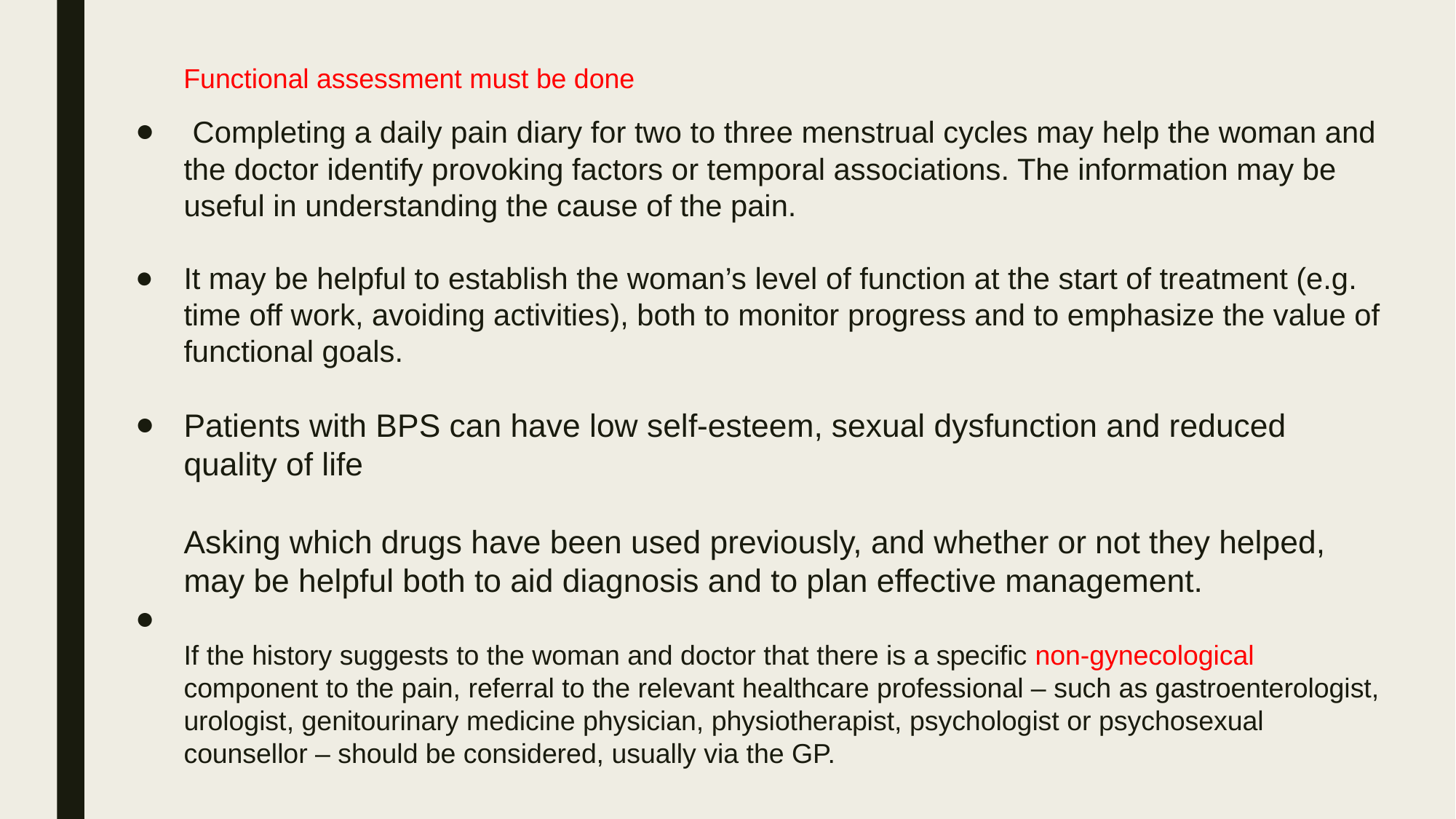

Functional assessment must be done
 Completing a daily pain diary for two to three menstrual cycles may help the woman and the doctor identify provoking factors or temporal associations. The information may be useful in understanding the cause of the pain.

It may be helpful to establish the woman’s level of function at the start of treatment (e.g. time off work, avoiding activities), both to monitor progress and to emphasize the value of functional goals.
Patients with BPS can have low self-esteem, sexual dysfunction and reduced  quality of life
Asking which drugs have been used previously, and whether or not they helped, may be helpful both to aid diagnosis and to plan effective management.
If the history suggests to the woman and doctor that there is a specific non-gynecological component to the pain, referral to the relevant healthcare professional – such as gastroenterologist, urologist, genitourinary medicine physician, physiotherapist, psychologist or psychosexual counsellor – should be considered, usually via the GP.